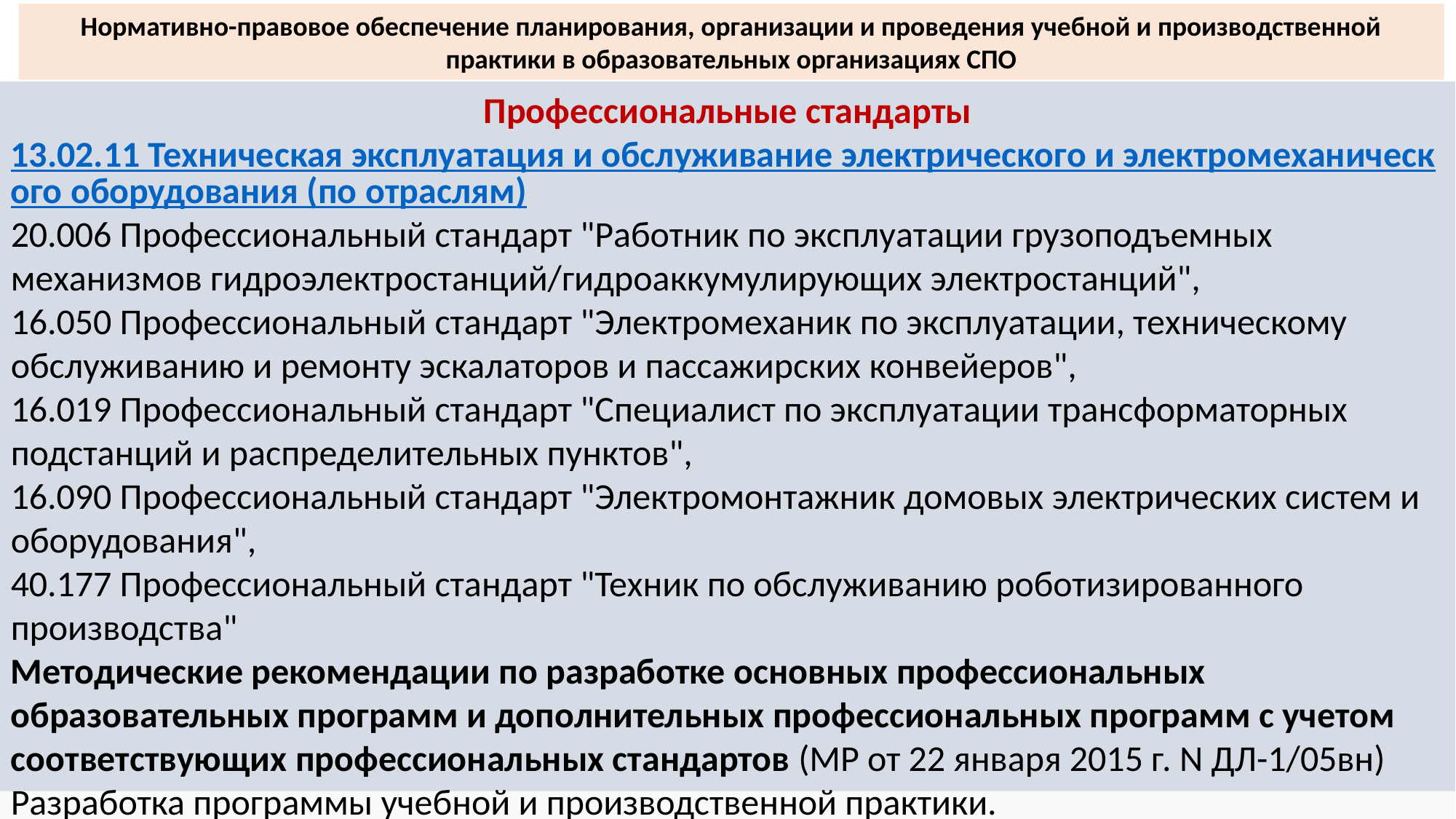

Нормативно-правовое обеспечение планирования, организации и проведения учебной и производственной практики в образовательных организациях СПО
Профессиональные стандарты
13.02.11 Техническая эксплуатация и обслуживание электрического и электромеханического оборудования (по отраслям)
20.006 Профессиональный стандарт "Работник по эксплуатации грузоподъемных механизмов гидроэлектростанций/гидроаккумулирующих электростанций",
16.050 Профессиональный стандарт "Электромеханик по эксплуатации, техническому обслуживанию и ремонту эскалаторов и пассажирских конвейеров",
16.019 Профессиональный стандарт "Специалист по эксплуатации трансформаторных подстанций и распределительных пунктов",
16.090 Профессиональный стандарт "Электромонтажник домовых электрических систем и оборудования",
40.177 Профессиональный стандарт "Техник по обслуживанию роботизированного производства"
Методические рекомендации по разработке основных профессиональных образовательных программ и дополнительных профессиональных программ с учетом соответствующих профессиональных стандартов (МР от 22 января 2015 г. N ДЛ-1/05вн)
Разработка программы учебной и производственной практики.